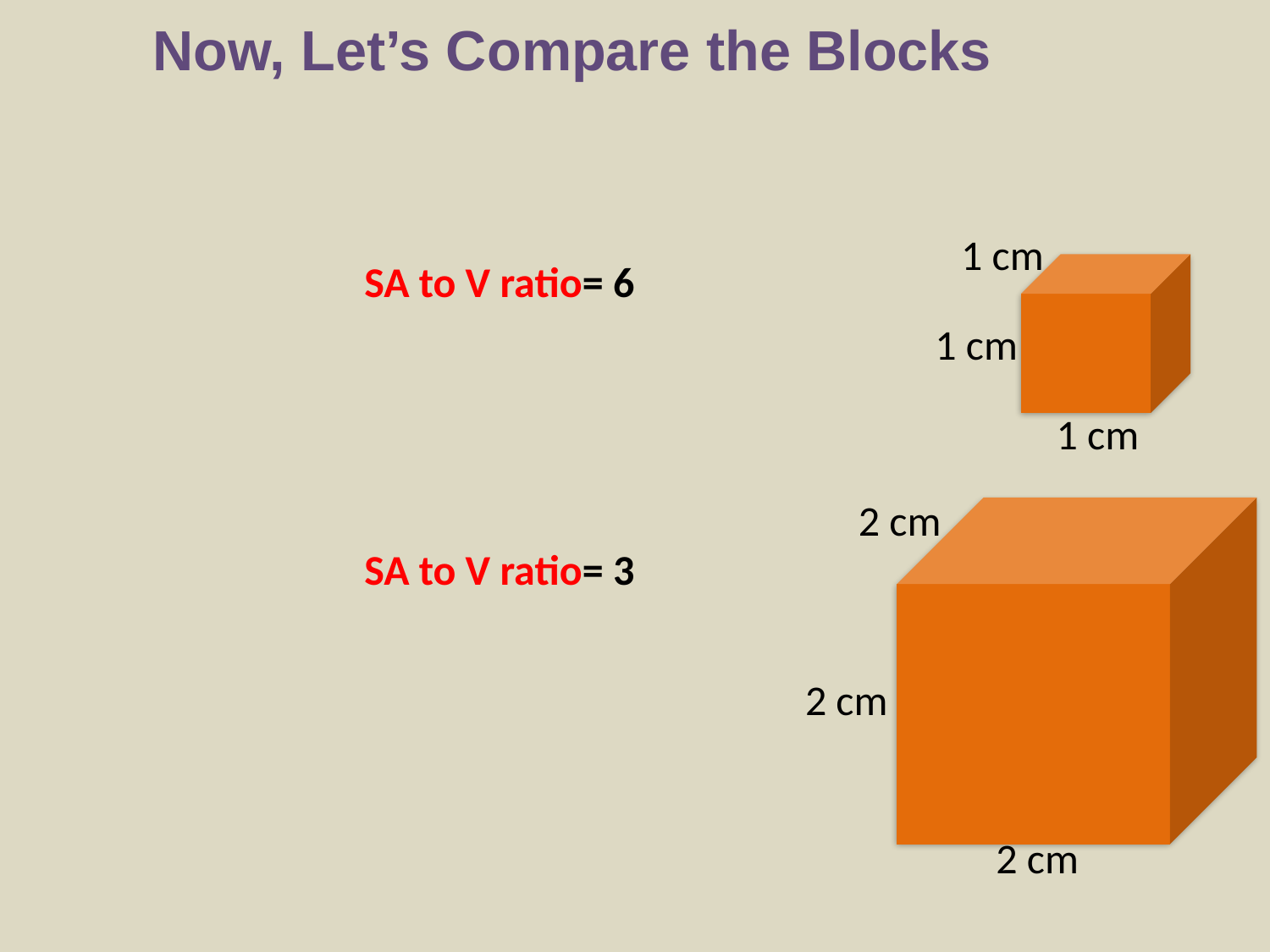

Now, Let’s Compare the Blocks
1 cm

1 cm
1 cm
SA to V ratio= 6

2 cm

2 cm
2 cm
SA to V ratio= 3